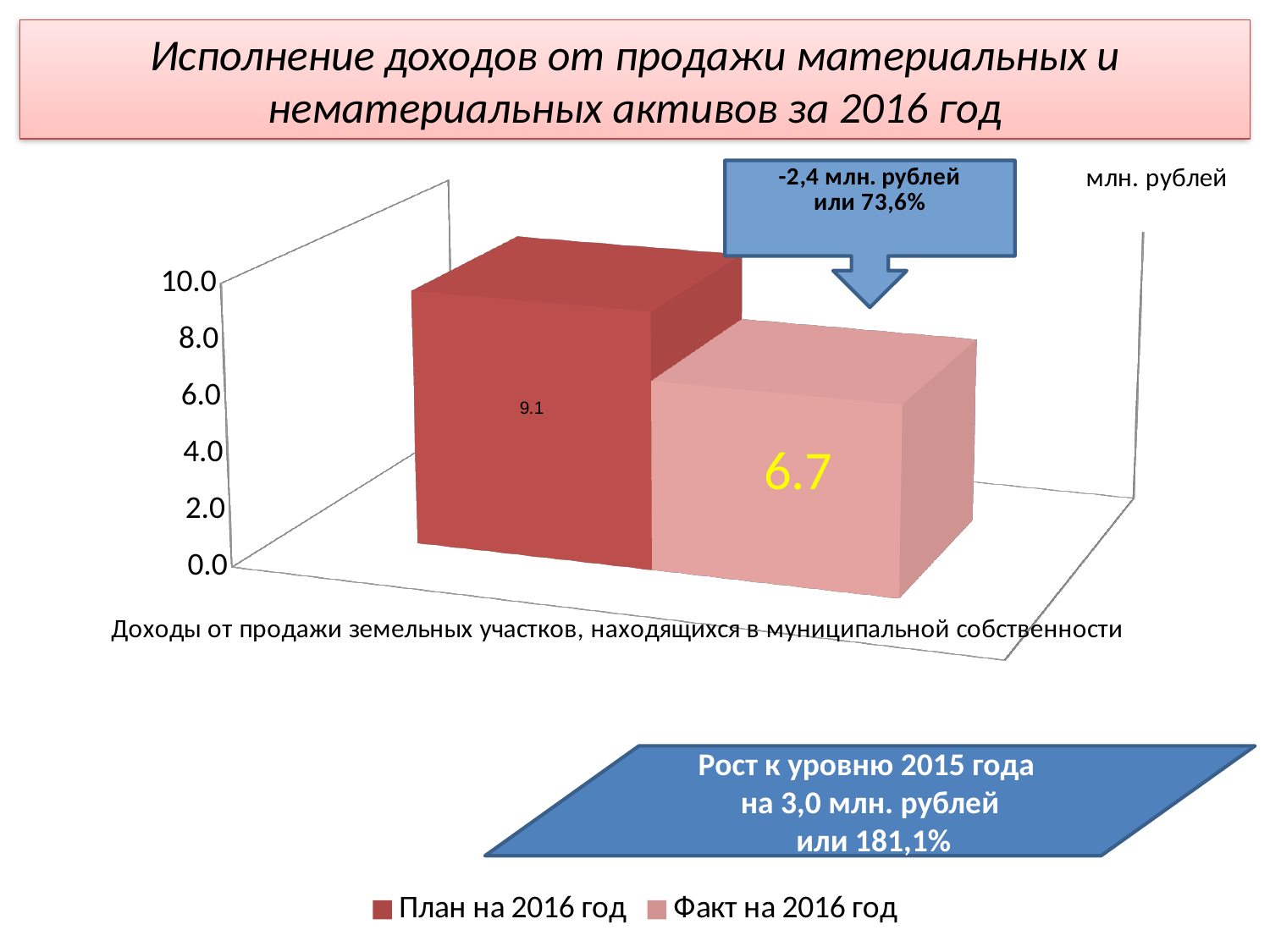

# Исполнение доходов от продажи материальных и нематериальных активов за 2016 год

[unsupported chart]

Рост к уровню 2015 года
на 3,0 млн. рублей
 или 181,1%